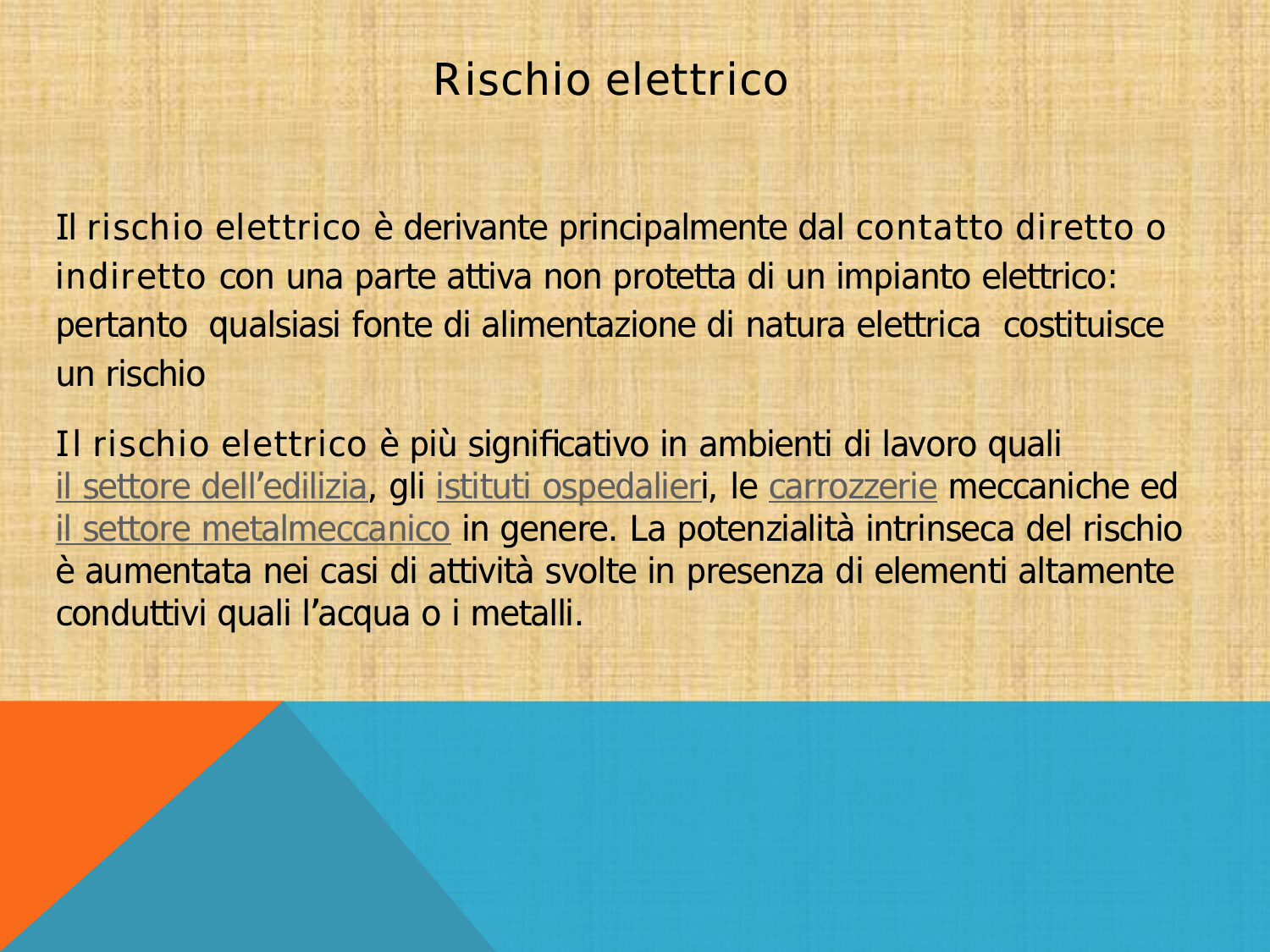

Rischio elettrico

Il rischio elettrico è derivante principalmente dal contatto diretto o indiretto con una parte attiva non protetta di un impianto elettrico: pertanto  qualsiasi fonte di alimentazione di natura elettrica  costituisce un rischio
Il rischio elettrico è più significativo in ambienti di lavoro quali il settore dell’edilizia, gli istituti ospedalieri, le carrozzerie meccaniche ed il settore metalmeccanico in genere. La potenzialità intrinseca del rischio è aumentata nei casi di attività svolte in presenza di elementi altamente conduttivi quali l’acqua o i metalli.